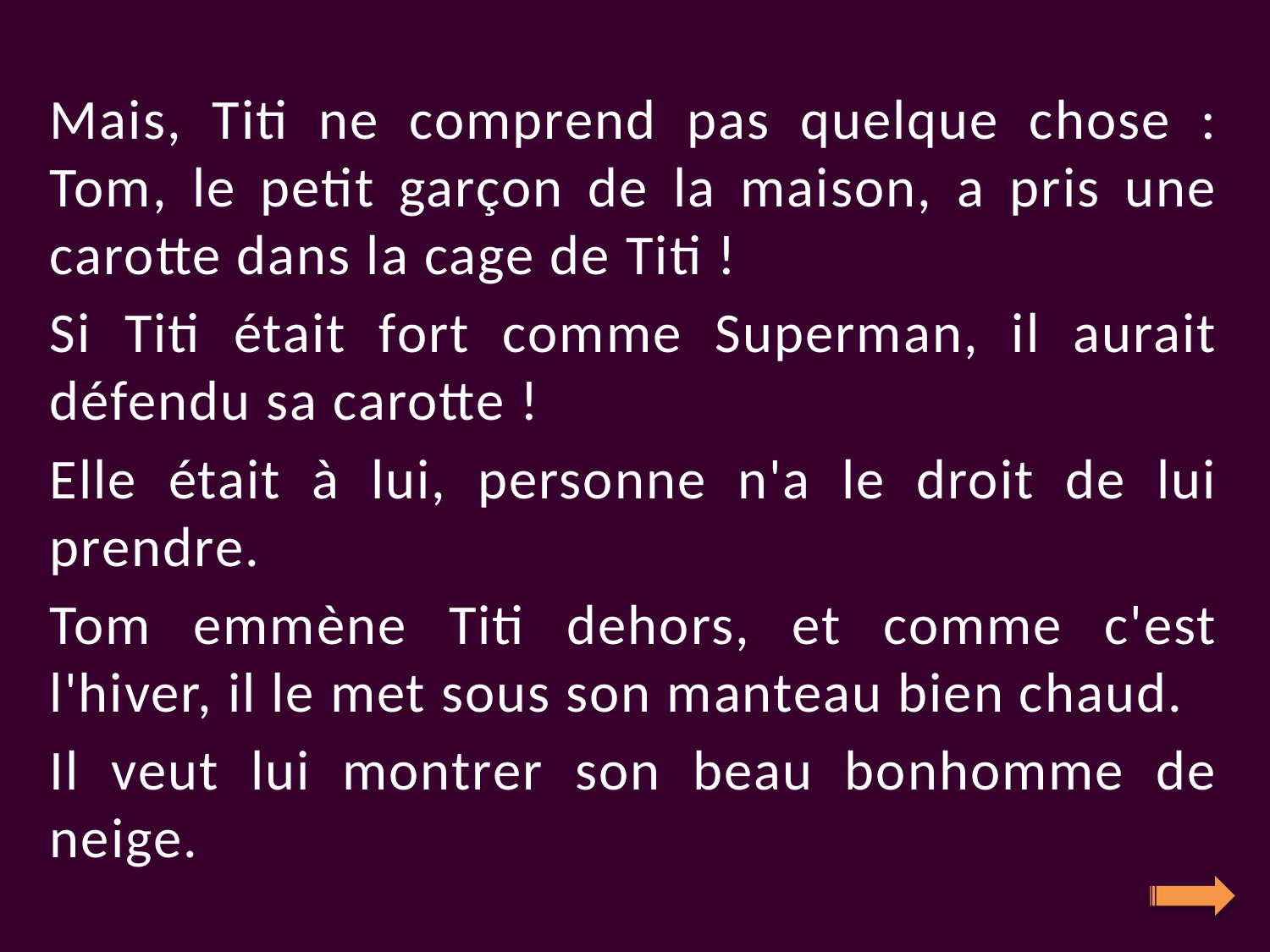

Mais, Titi ne comprend pas quelque chose : Tom, le petit garçon de la maison, a pris une carotte dans la cage de Titi !
Si Titi était fort comme Superman, il aurait défendu sa carotte !
Elle était à lui, personne n'a le droit de lui prendre.
Tom emmène Titi dehors, et comme c'est l'hiver, il le met sous son manteau bien chaud.
Il veut lui montrer son beau bonhomme de neige.
#